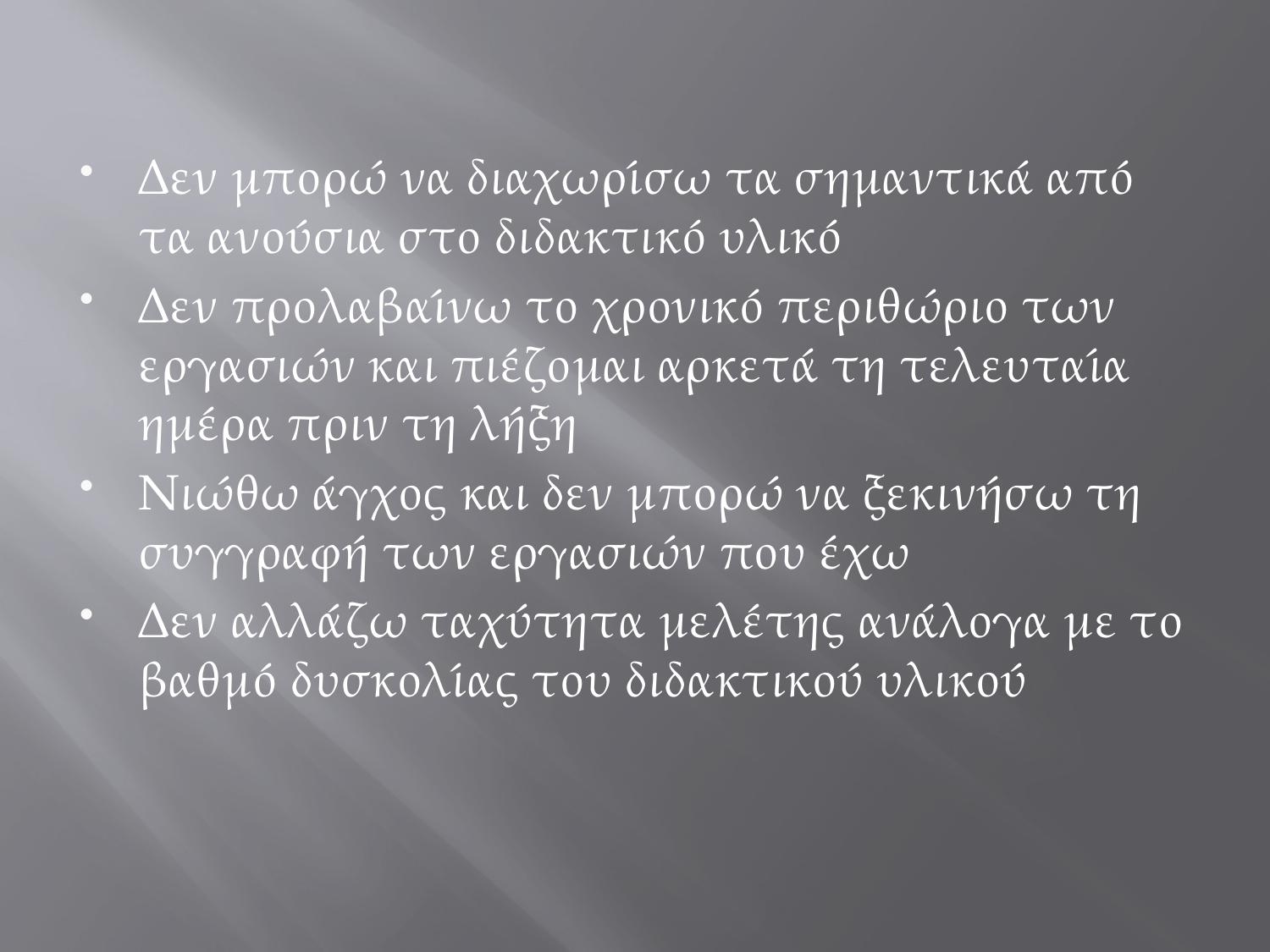

#
Δεν μπορώ να διαχωρίσω τα σημαντικά από τα ανούσια στο διδακτικό υλικό
Δεν προλαβαίνω το χρονικό περιθώριο των εργασιών και πιέζομαι αρκετά τη τελευταία ημέρα πριν τη λήξη
Νιώθω άγχος και δεν μπορώ να ξεκινήσω τη συγγραφή των εργασιών που έχω
Δεν αλλάζω ταχύτητα μελέτης ανάλογα με το βαθμό δυσκολίας του διδακτικού υλικού